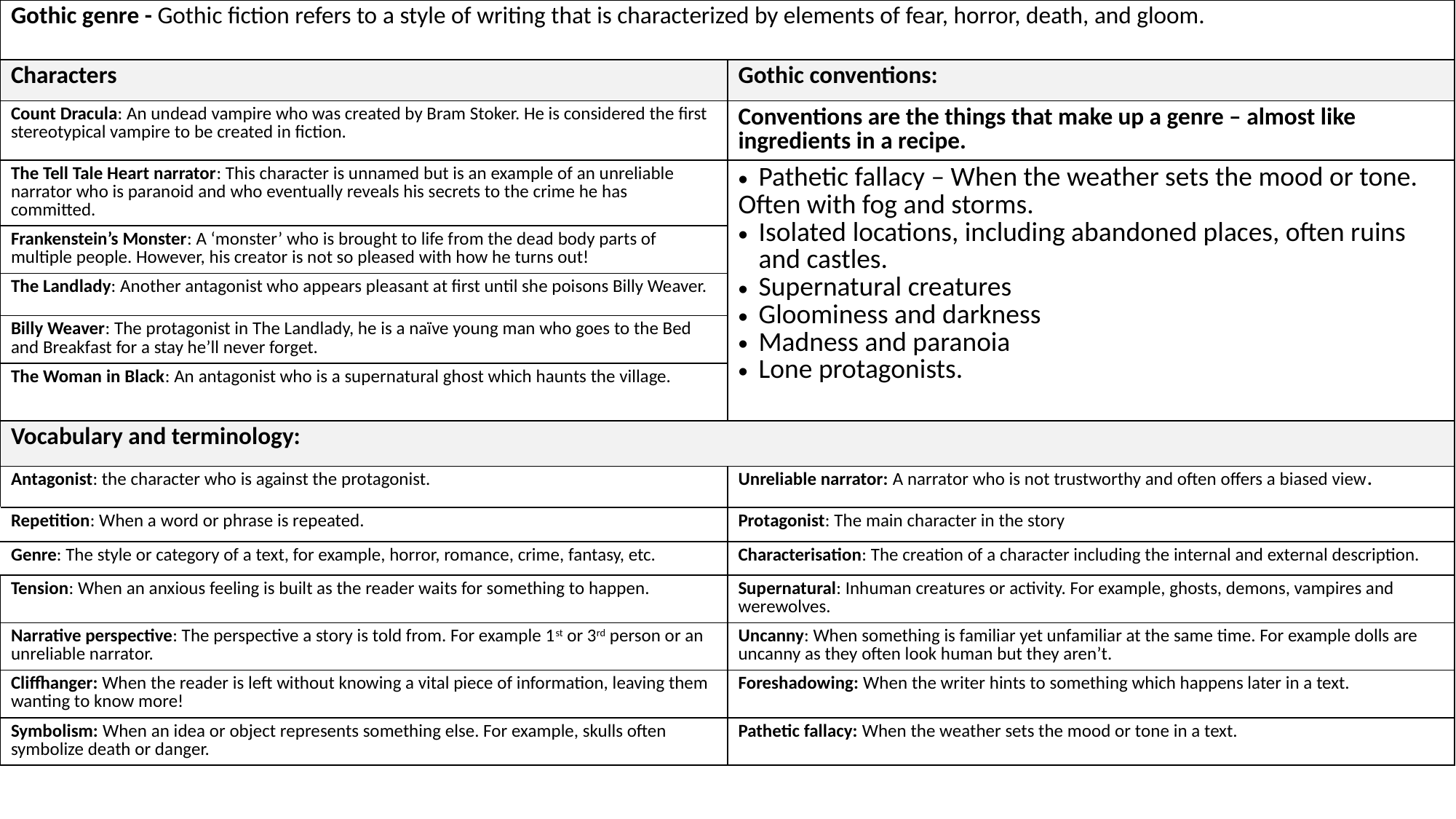

| Gothic genre - Gothic fiction refers to a style of writing that is characterized by elements of fear, horror, death, and gloom. |  |
| --- | --- |
| Characters | Gothic conventions: |
| Count Dracula: An undead vampire who was created by Bram Stoker. He is considered the first stereotypical vampire to be created in fiction. | Conventions are the things that make up a genre – almost like ingredients in a recipe. |
| The Tell Tale Heart narrator: This character is unnamed but is an example of an unreliable narrator who is paranoid and who eventually reveals his secrets to the crime he has committed. | Pathetic fallacy – When the weather sets the mood or tone. Often with fog and storms. Isolated locations, including abandoned places, often ruins and castles. Supernatural creatures Gloominess and darkness Madness and paranoia Lone protagonists. |
| Frankenstein’s Monster: A ‘monster’ who is brought to life from the dead body parts of multiple people. However, his creator is not so pleased with how he turns out! |  |
| The Landlady: Another antagonist who appears pleasant at first until she poisons Billy Weaver. |  |
| Billy Weaver: The protagonist in The Landlady, he is a naïve young man who goes to the Bed and Breakfast for a stay he’ll never forget. |  |
| The Woman in Black: An antagonist who is a supernatural ghost which haunts the village. |  |
| Vocabulary and terminology: |  |
| Antagonist: the character who is against the protagonist. | Unreliable narrator: A narrator who is not trustworthy and often offers a biased view. |
| Repetition: When a word or phrase is repeated. | Protagonist: The main character in the story |
| Genre: The style or category of a text, for example, horror, romance, crime, fantasy, etc. | Characterisation: The creation of a character including the internal and external description. |
| Tension: When an anxious feeling is built as the reader waits for something to happen. | Supernatural: Inhuman creatures or activity. For example, ghosts, demons, vampires and werewolves. |
| Narrative perspective: The perspective a story is told from. For example 1st or 3rd person or an unreliable narrator. | Uncanny: When something is familiar yet unfamiliar at the same time. For example dolls are uncanny as they often look human but they aren’t. |
| Cliffhanger: When the reader is left without knowing a vital piece of information, leaving them wanting to know more! | Foreshadowing: When the writer hints to something which happens later in a text. |
| Symbolism: When an idea or object represents something else. For example, skulls often symbolize death or danger. | Pathetic fallacy: When the weather sets the mood or tone in a text. |